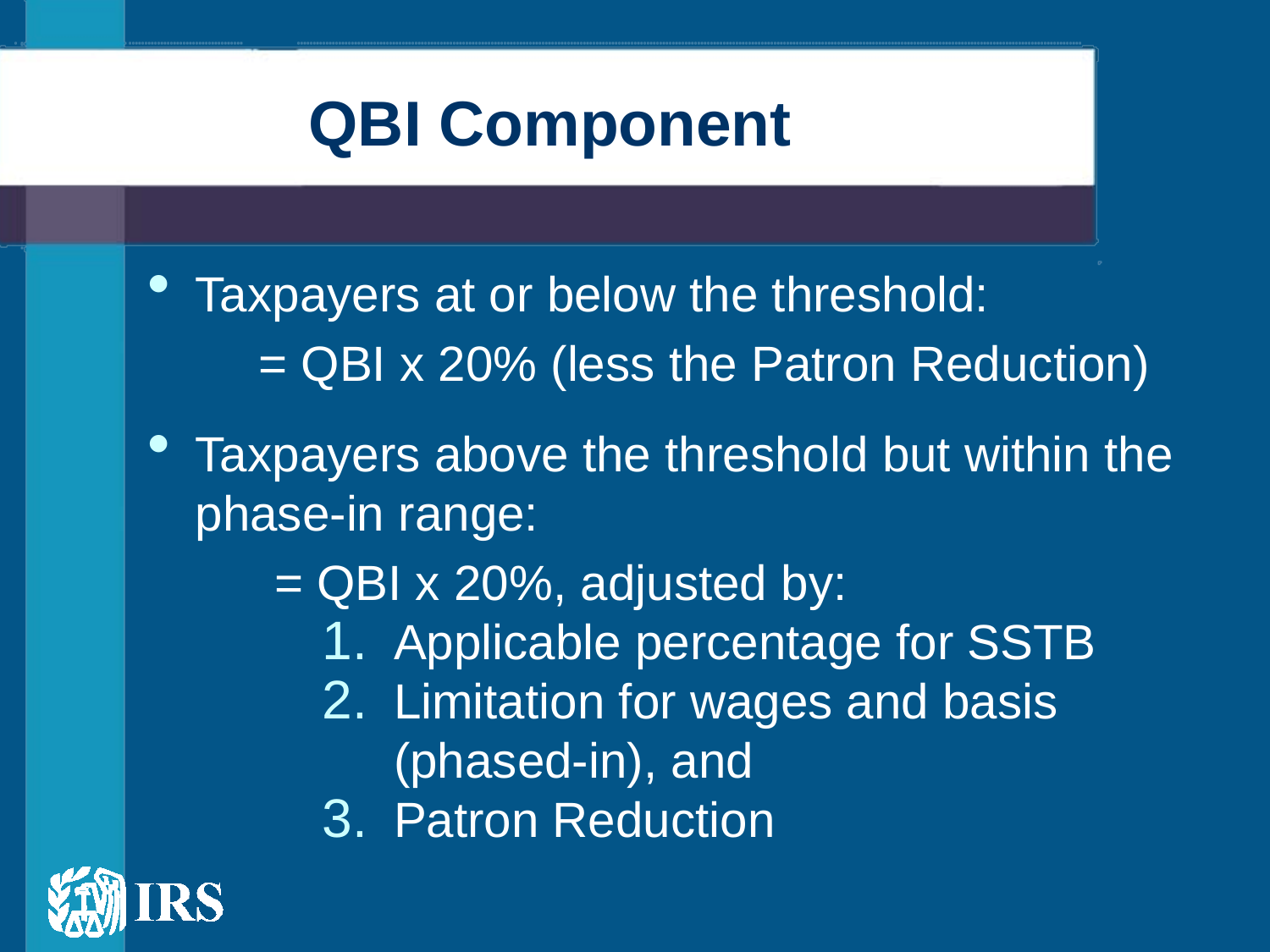

# QBI Component
Taxpayers at or below the threshold:
= QBI x 20% (less the Patron Reduction)
Taxpayers above the threshold but within the phase-in range:
	= QBI x 20%, adjusted by:
Applicable percentage for SSTB
Limitation for wages and basis (phased-in), and
Patron Reduction